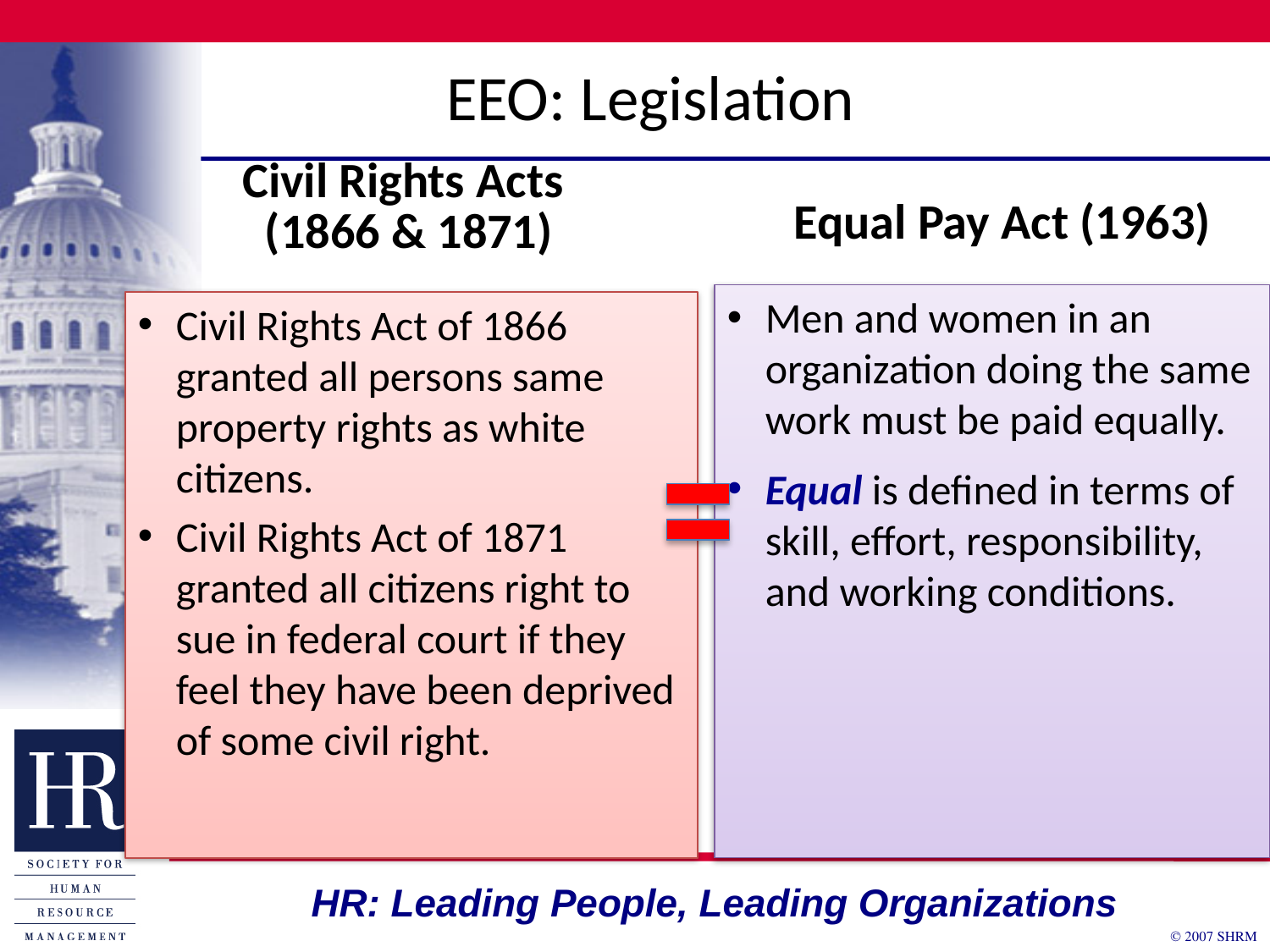

# EEO: Legislation
Equal Pay Act (1963)
Civil Rights Acts
 (1866 & 1871)
Men and women in an organization doing the same work must be paid equally.
Equal is defined in terms of skill, effort, responsibility, and working conditions.
Civil Rights Act of 1866 granted all persons same property rights as white citizens.
Civil Rights Act of 1871 granted all citizens right to sue in federal court if they feel they have been deprived of some civil right.